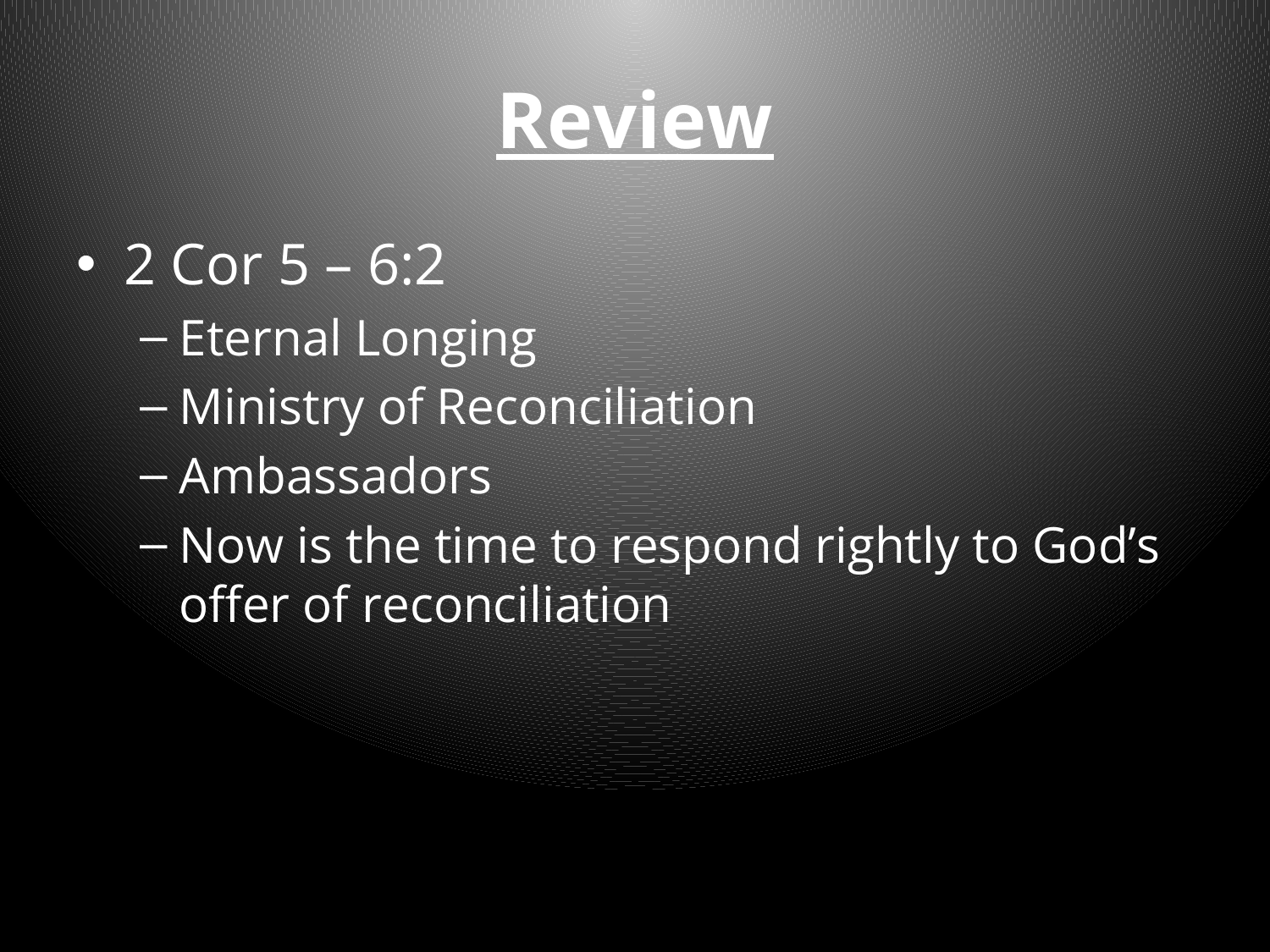

# Review
2 Cor 5 – 6:2
Eternal Longing
Ministry of Reconciliation
Ambassadors
Now is the time to respond rightly to God’s offer of reconciliation